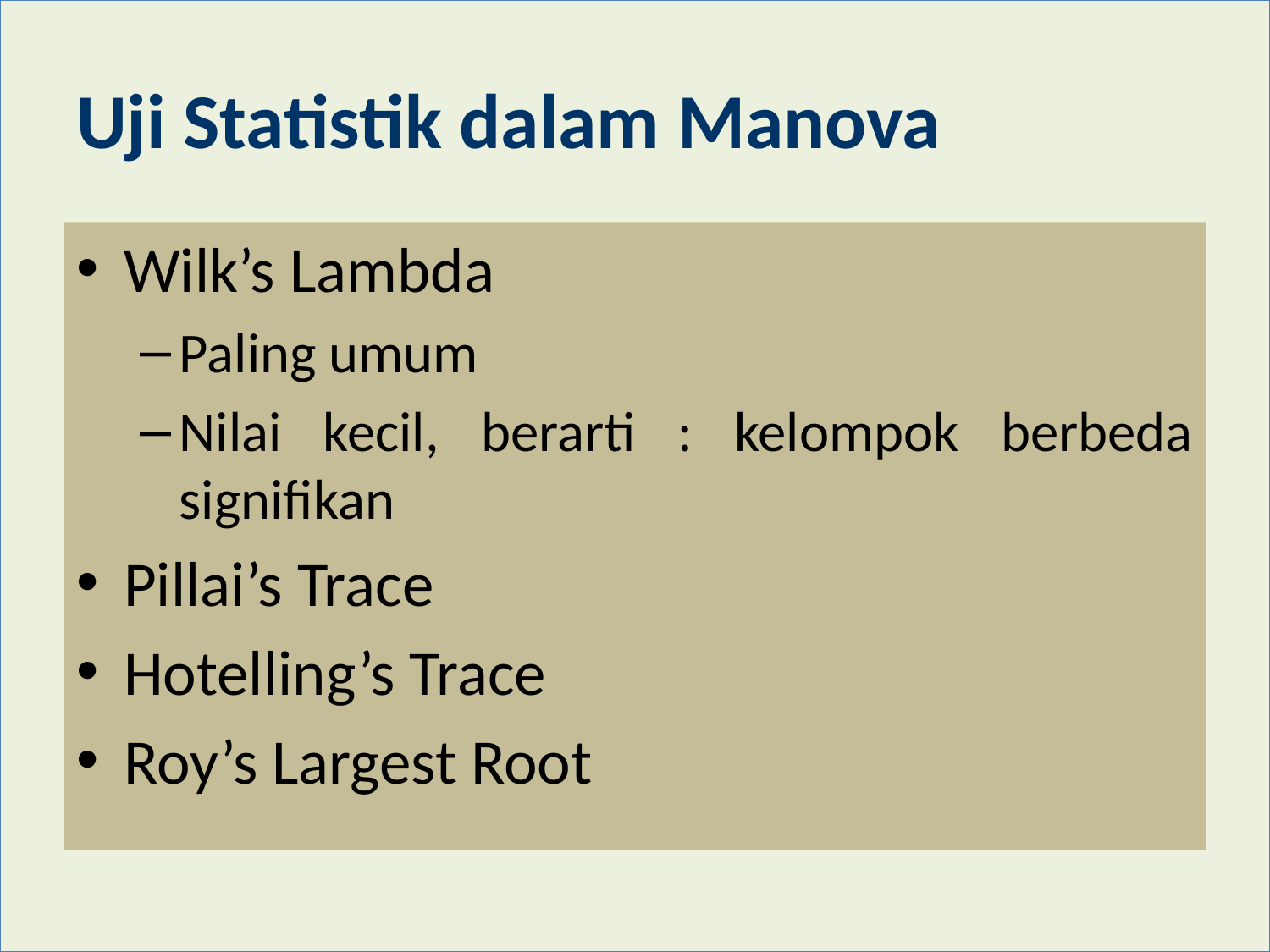

# Uji Statistik dalam Manova
Wilk’s Lambda
Paling umum
Nilai kecil, berarti : kelompok berbeda signifikan
Pillai’s Trace
Hotelling’s Trace
Roy’s Largest Root